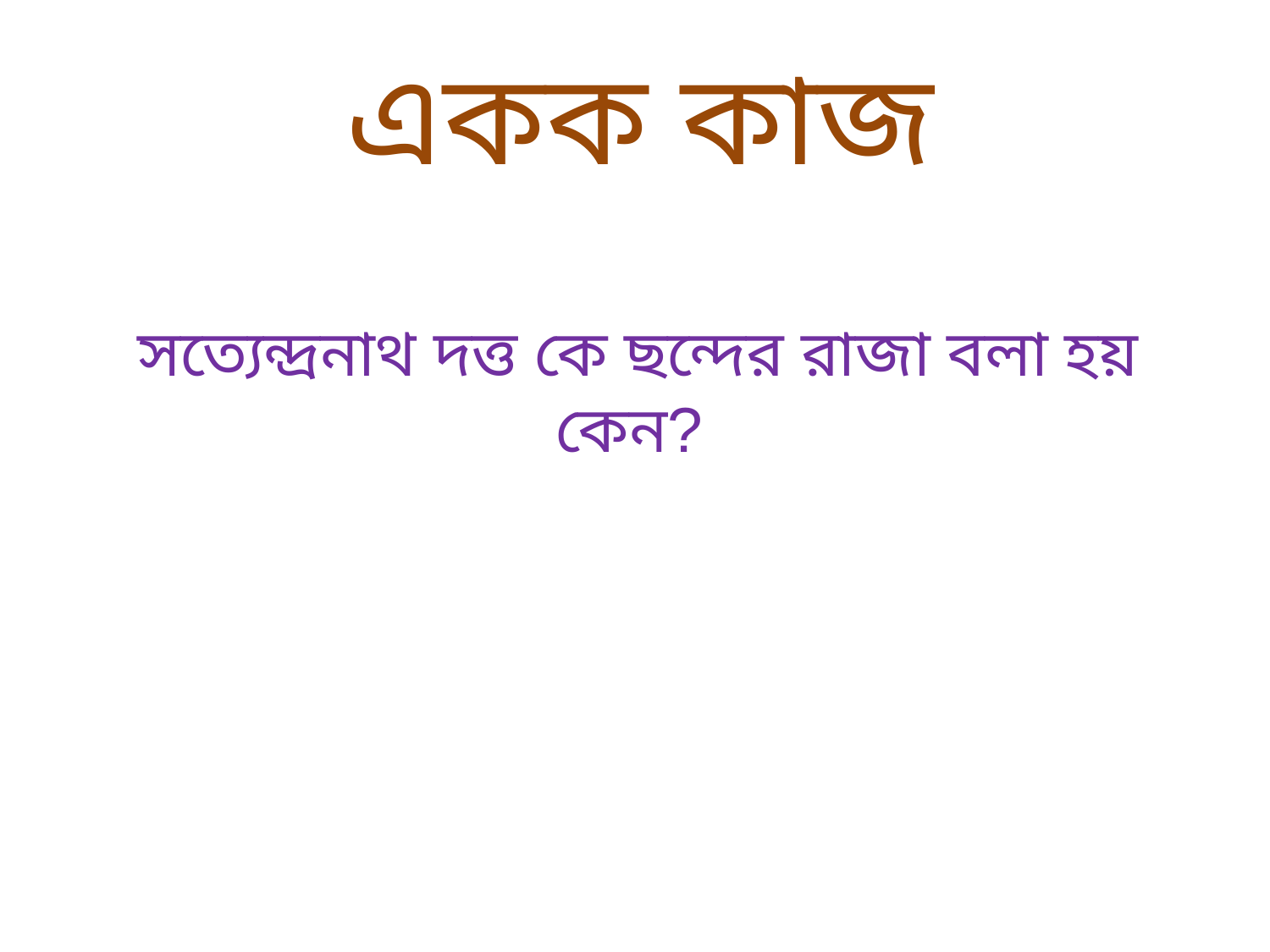

একক কাজ
 সত্যেন্দ্রনাথ দত্ত কে ছন্দের রাজা বলা হয় কেন?